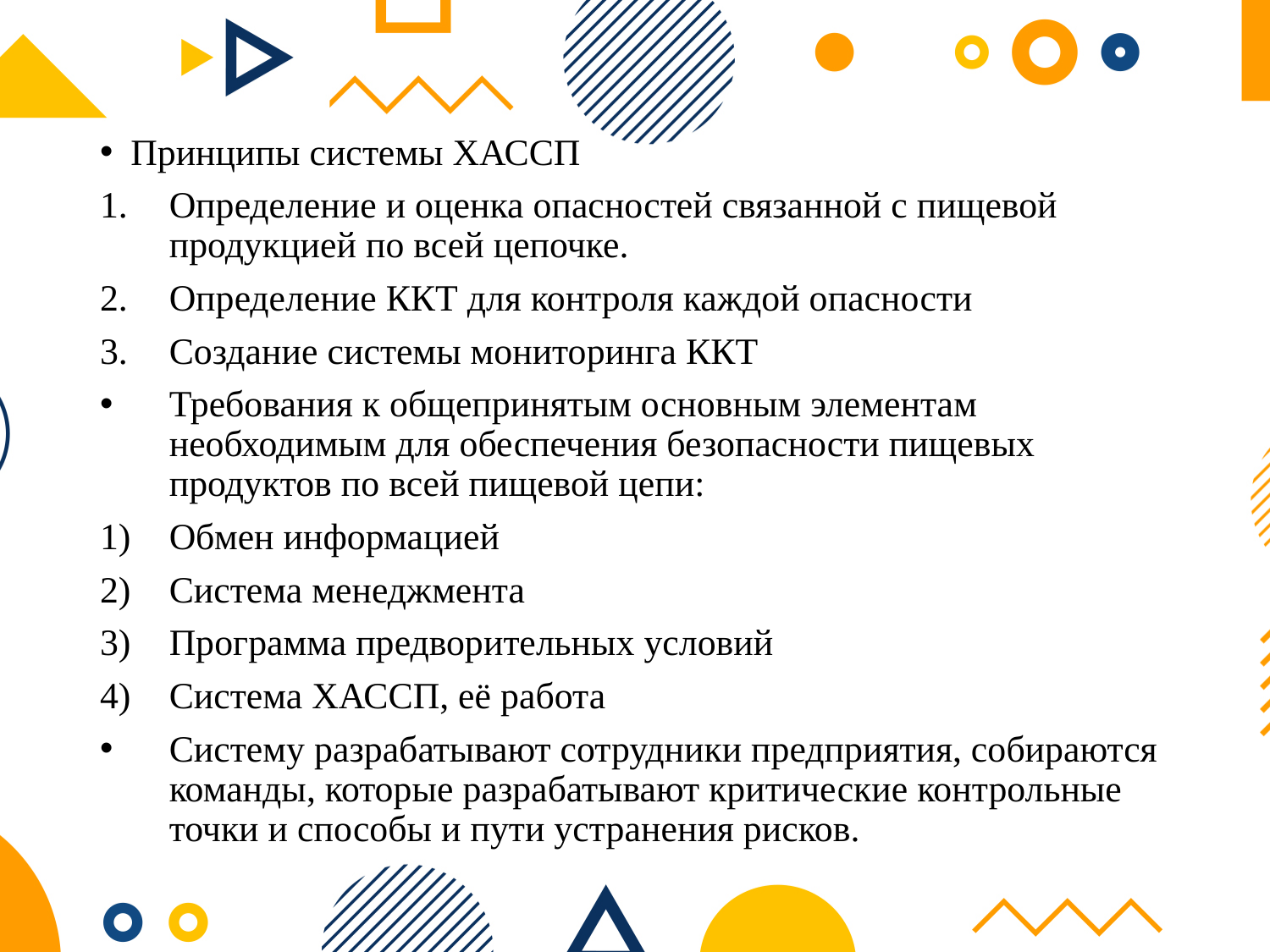

Принципы системы ХАССП
Определение и оценка опасностей связанной с пищевой продукцией по всей цепочке.
Определение ККТ для контроля каждой опасности
Создание системы мониторинга ККТ
Требования к общепринятым основным элементам необходимым для обеспечения безопасности пищевых продуктов по всей пищевой цепи:
Обмен информацией
Система менеджмента
Программа предворительных условий
Система ХАССП, её работа
Систему разрабатывают сотрудники предприятия, собираются команды, которые разрабатывают критические контрольные точки и способы и пути устранения рисков.